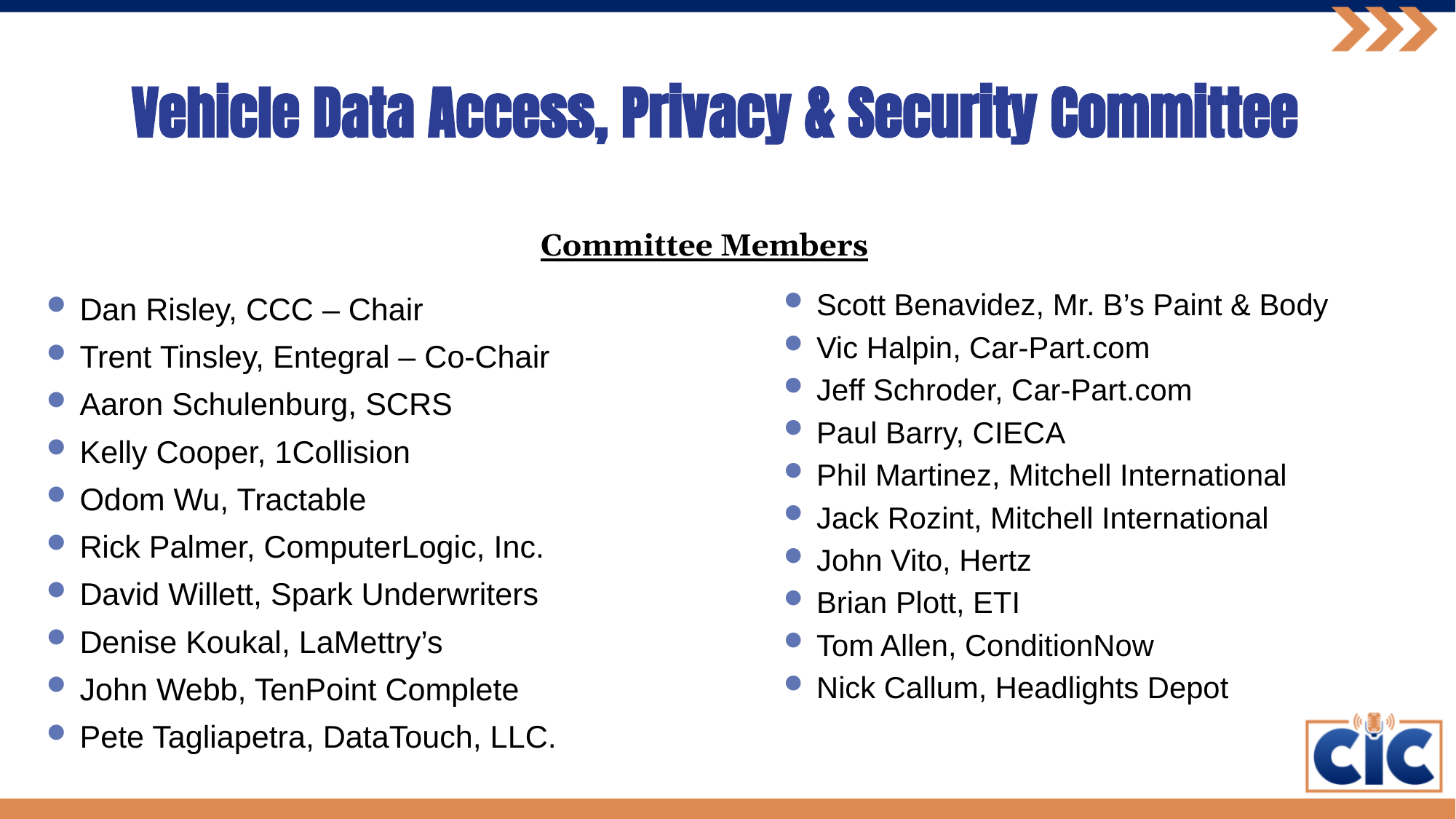

# Vehicle Data Access, Privacy & Security Committee
Committee Members
Dan Risley, CCC – Chair
Trent Tinsley, Entegral – Co-Chair
Aaron Schulenburg, SCRS
Kelly Cooper, 1Collision
Odom Wu, Tractable
Rick Palmer, ComputerLogic, Inc.
David Willett, Spark Underwriters
Denise Koukal, LaMettry’s
John Webb, TenPoint Complete
Pete Tagliapetra, DataTouch, LLC.

Scott Benavidez, Mr. B’s Paint & Body
Vic Halpin, Car-Part.com
Jeff Schroder, Car-Part.com
Paul Barry, CIECA
Phil Martinez, Mitchell International
Jack Rozint, Mitchell International
John Vito, Hertz
Brian Plott, ETI
Tom Allen, ConditionNow
Nick Callum, Headlights Depot